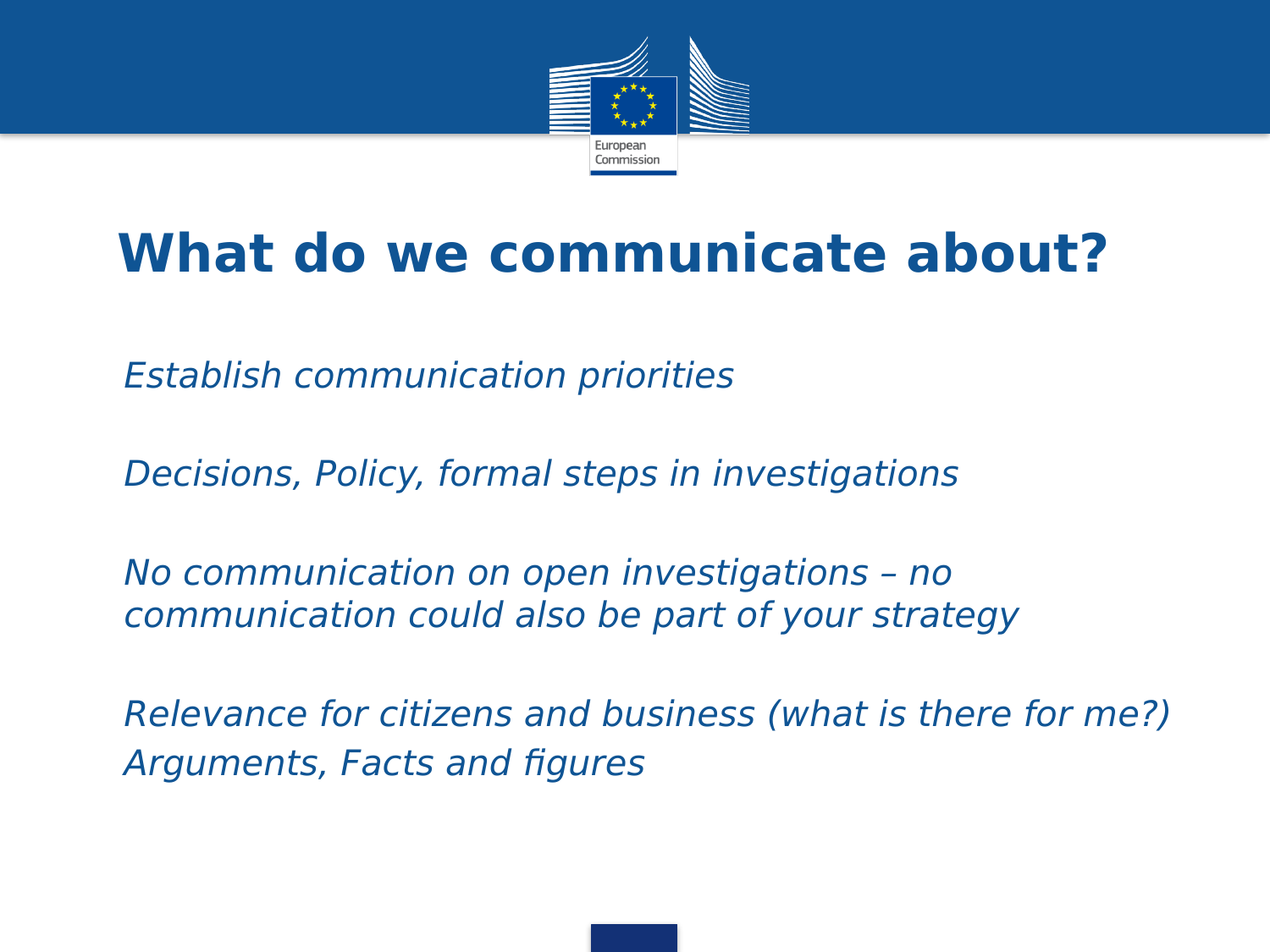

# What do we communicate about?
Establish communication priorities

Decisions, Policy, formal steps in investigations

No communication on open investigations – no communication could also be part of your strategy

Relevance for citizens and business (what is there for me?)
Arguments, Facts and figures